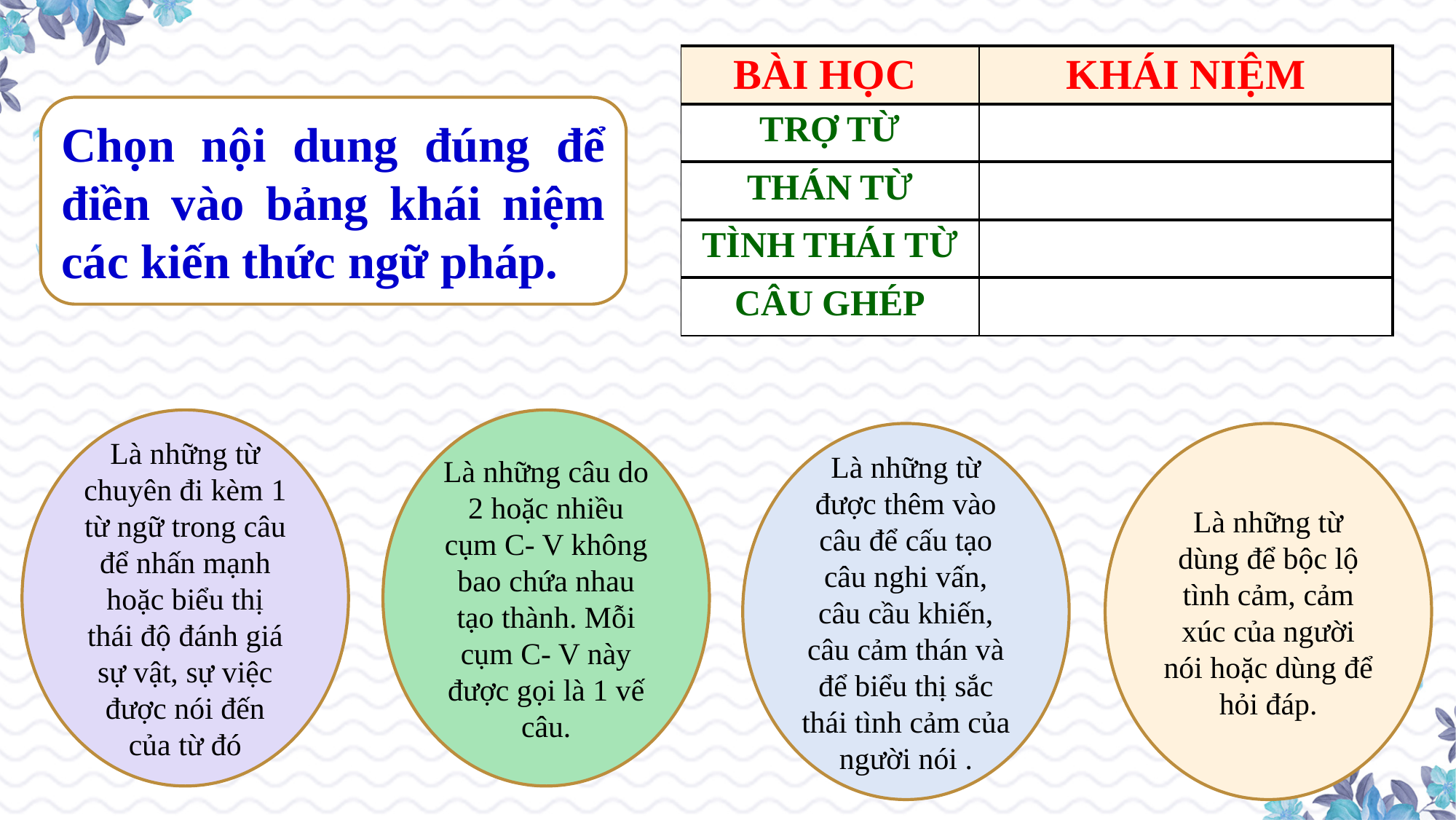

| BÀI HỌC | KHÁI NIỆM |
| --- | --- |
| TRỢ TỪ |  |
| THÁN TỪ |  |
| TÌNH THÁI TỪ |  |
| CÂU GHÉP |  |
Chọn nội dung đúng để điền vào bảng khái niệm các kiến thức ngữ pháp.
Là những từ chuyên đi kèm 1 từ ngữ trong câu để nhấn mạnh hoặc biểu thị thái độ đánh giá sự vật, sự việc được nói đến của từ đó
Là những câu do 2 hoặc nhiều cụm C- V không bao chứa nhau tạo thành. Mỗi cụm C- V này được gọi là 1 vế câu.
Là những từ được thêm vào câu để cấu tạo câu nghi vấn, câu cầu khiến, câu cảm thán và để biểu thị sắc thái tình cảm của người nói .
Là những từ dùng để bộc lộ tình cảm, cảm xúc của người nói hoặc dùng để hỏi đáp.